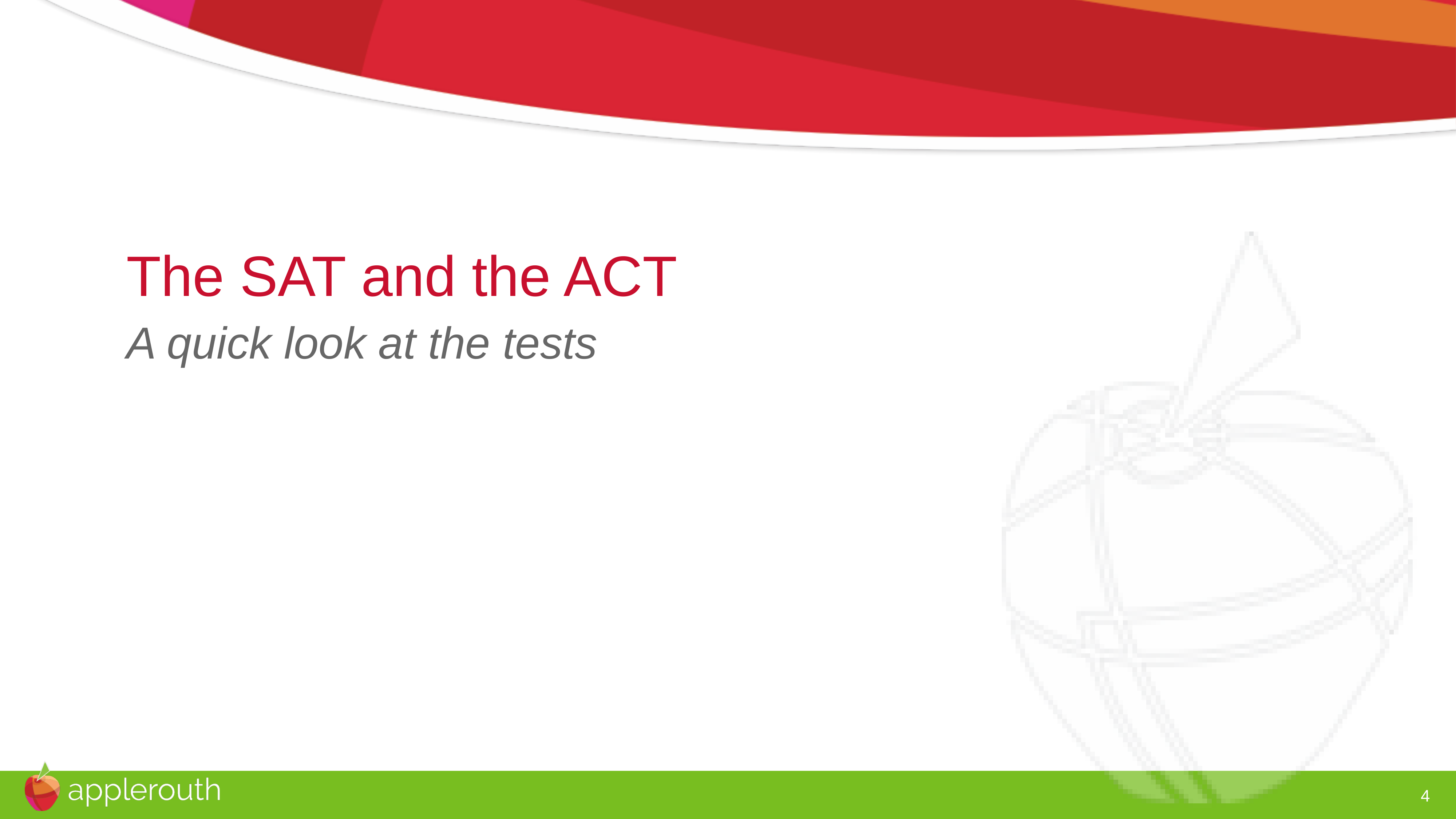

The SAT and the ACT
A quick look at the tests
4